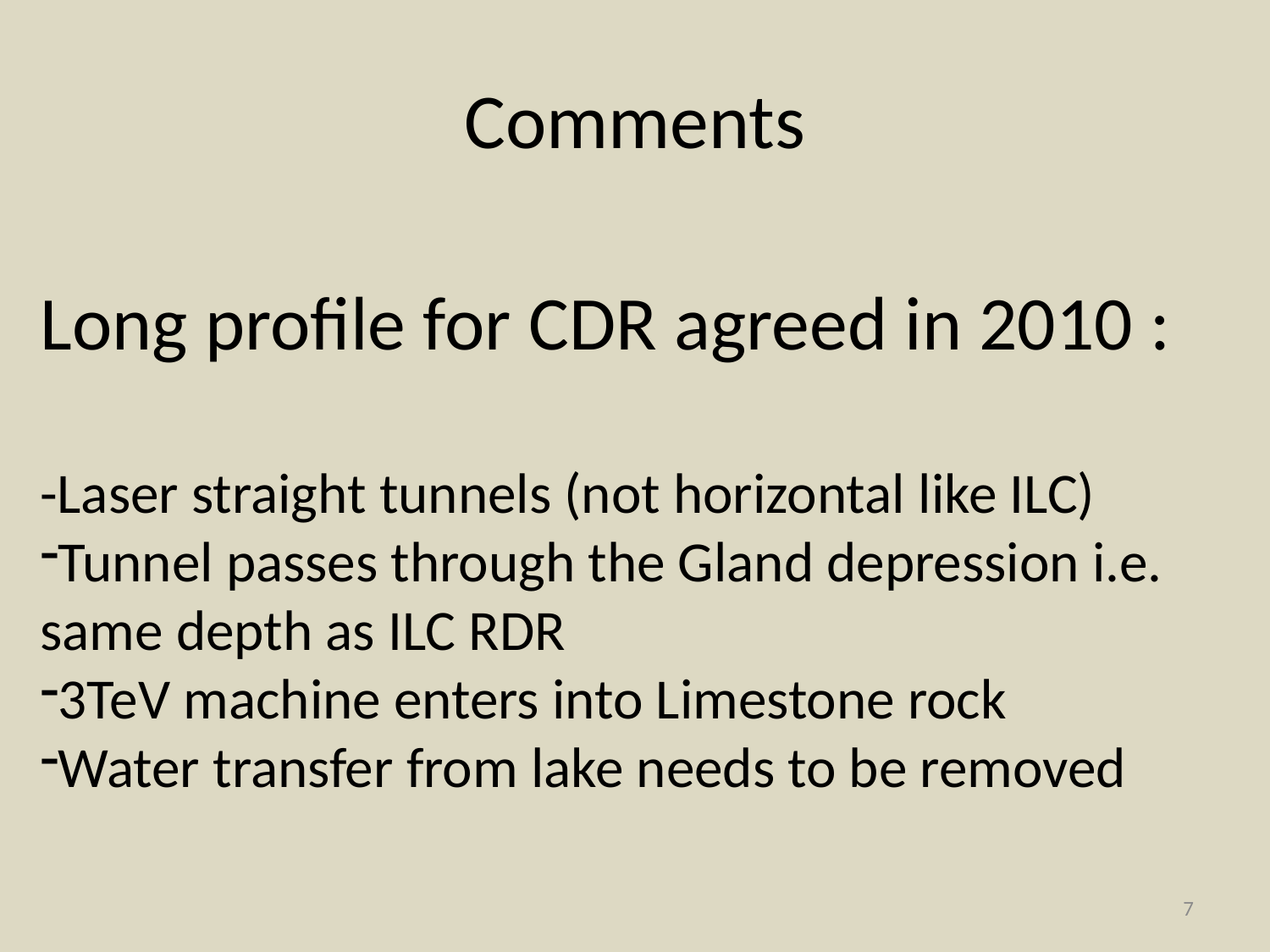

# Comments
Long profile for CDR agreed in 2010 :
-Laser straight tunnels (not horizontal like ILC)
Tunnel passes through the Gland depression i.e. same depth as ILC RDR
3TeV machine enters into Limestone rock
Water transfer from lake needs to be removed
7